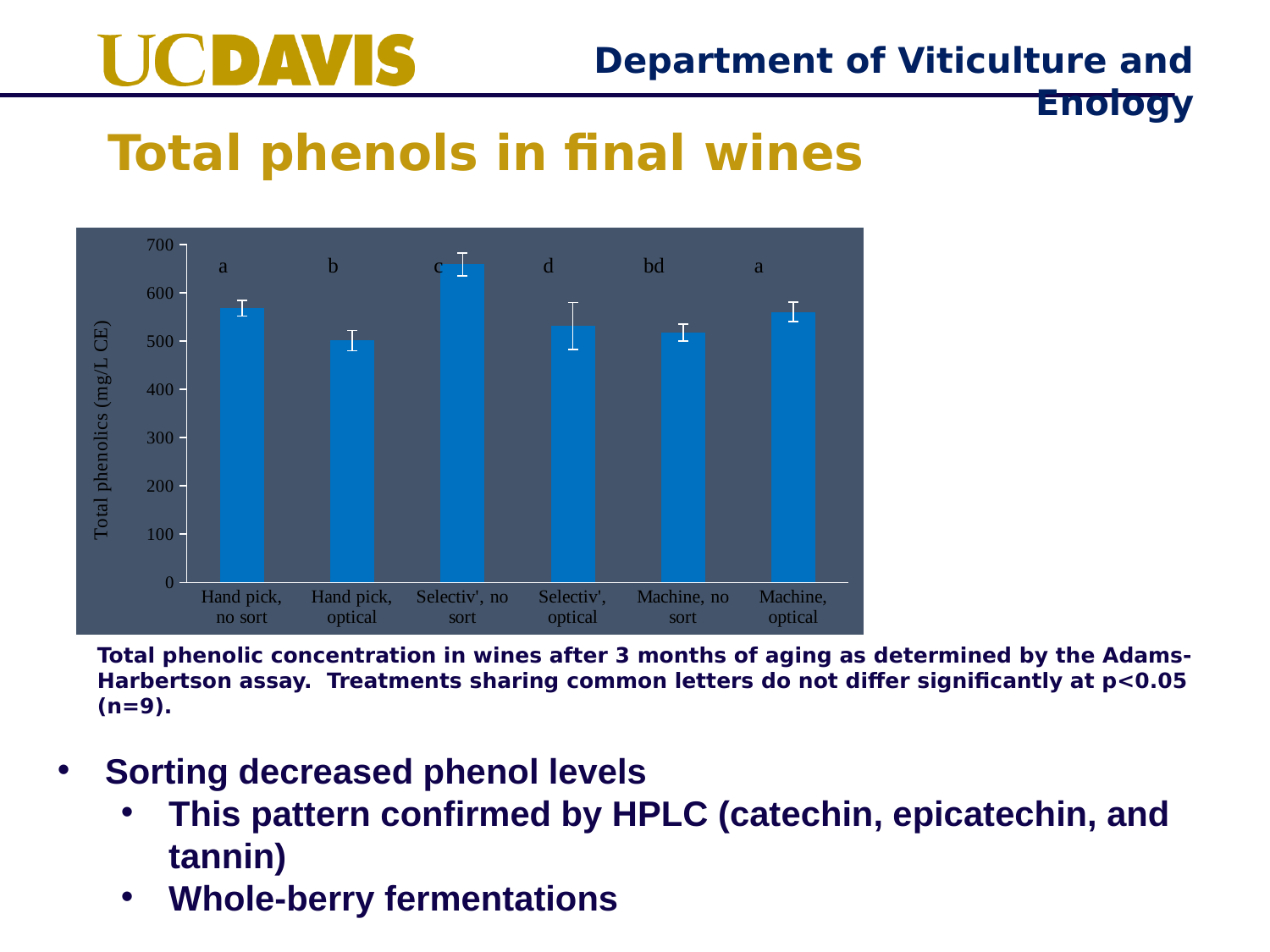

# Total phenols in final wines

### Chart

| Category | Total phenol |
|---|---|
| Hand pick, no sort | 568.099537037037 |
| Hand pick, optical | 501.4394841269842 |
| Selectiv', no sort | 659.4838624338626 |
| Selectiv', optical | 531.741765873016 |
| Machine, no sort | 517.8098544973545 |
| Machine, optical | 560.8935185185187 |
Total phenolic concentration in wines after 3 months of aging as determined by the Adams-Harbertson assay.  Treatments sharing common letters do not differ significantly at p<0.05 (n=9).
Sorting decreased phenol levels
This pattern confirmed by HPLC (catechin, epicatechin, and tannin)
Whole-berry fermentations